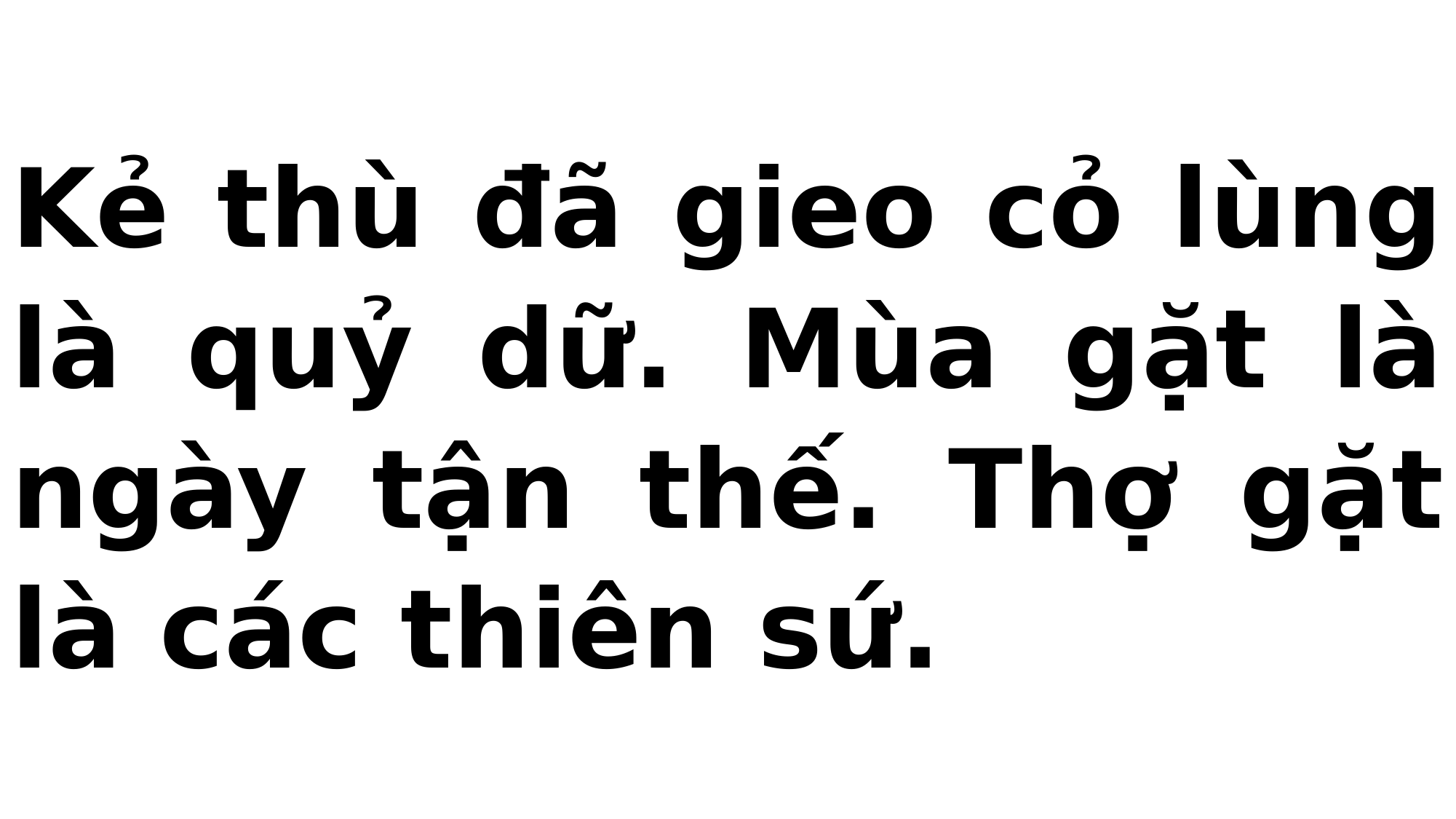

# Kẻ thù đã gieo cỏ lùng là quỷ dữ. Mùa gặt là ngày tận thế. Thợ gặt là các thiên sứ.